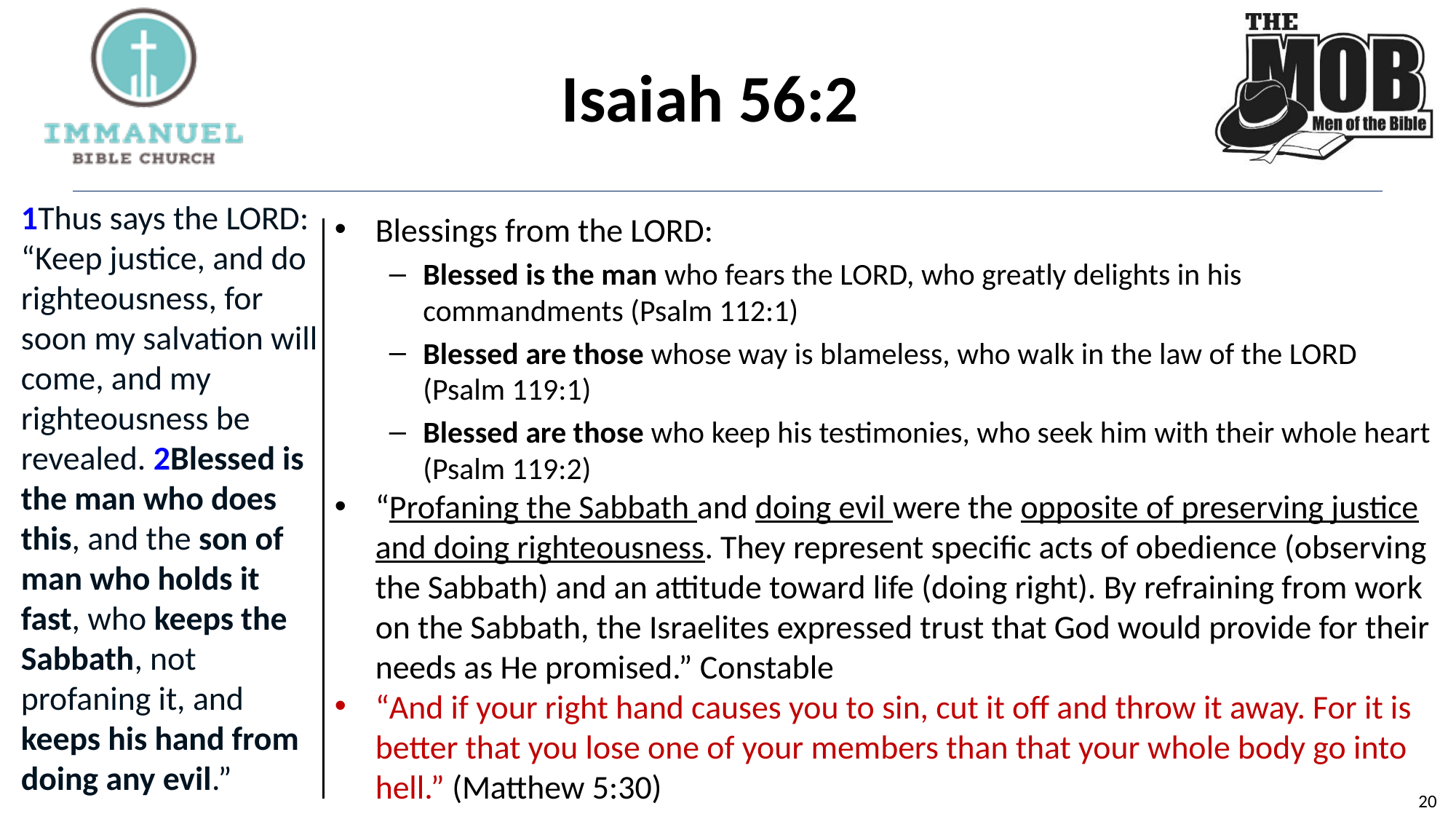

# Isaiah 56:2
1Thus says the LORD: “Keep justice, and do righteousness, for soon my salvation will come, and my righteousness be revealed. 2Blessed is the man who does this, and the son of man who holds it fast, who keeps the Sabbath, not profaning it, and keeps his hand from doing any evil.”
Blessings from the LORD:
Blessed is the man who fears the LORD, who greatly delights in his commandments (Psalm 112:1)
Blessed are those whose way is blameless, who walk in the law of the LORD (Psalm 119:1)
Blessed are those who keep his testimonies, who seek him with their whole heart (Psalm 119:2)
“Profaning the Sabbath and doing evil were the opposite of preserving justice and doing righteousness. They represent specific acts of obedience (observing the Sabbath) and an attitude toward life (doing right). By refraining from work on the Sabbath, the Israelites expressed trust that God would provide for their needs as He promised.” Constable
“And if your right hand causes you to sin, cut it off and throw it away. For it is better that you lose one of your members than that your whole body go into hell.” (Matthew 5:30)

20